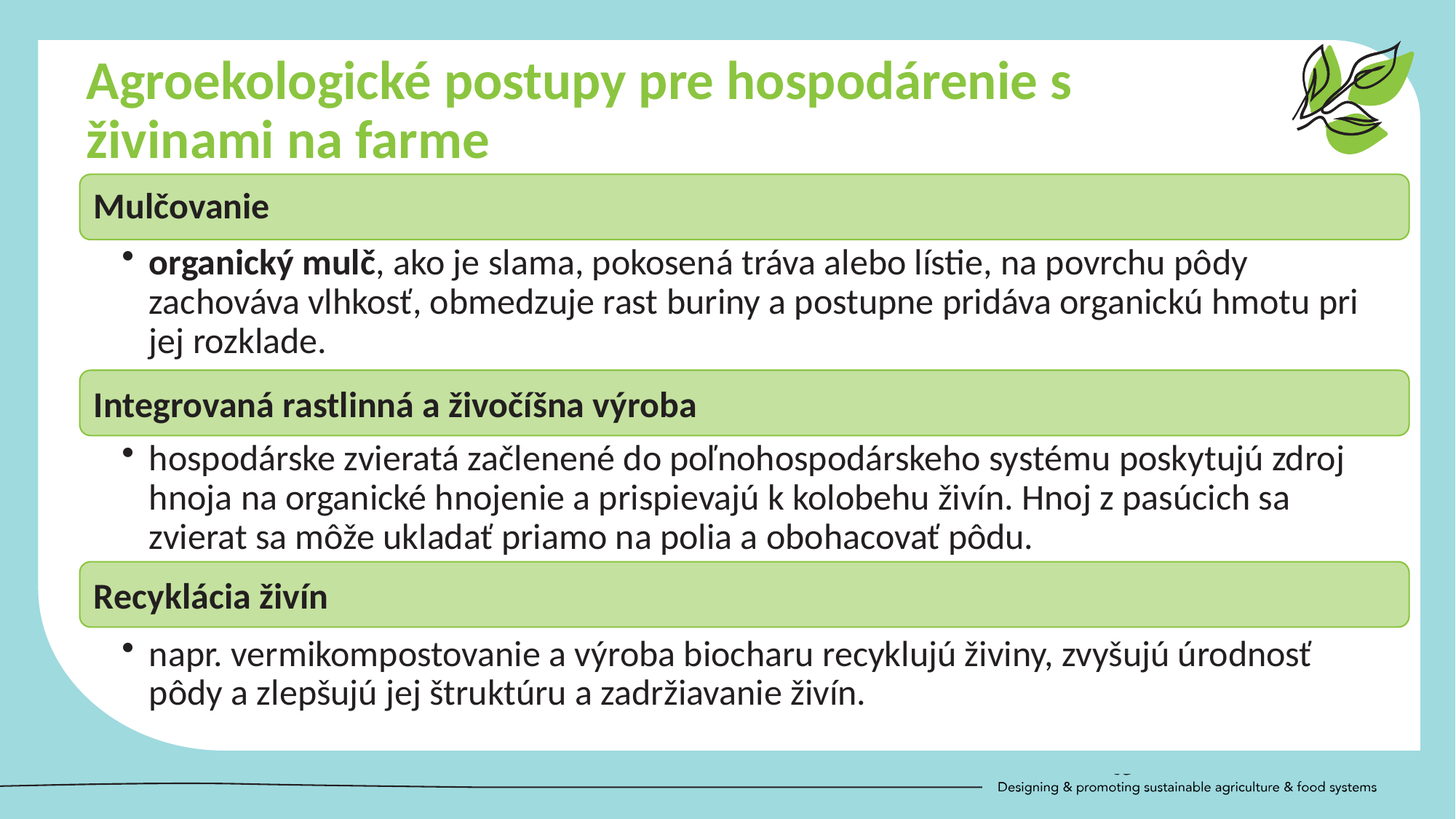

Agroekologické postupy pre hospodárenie s živinami na farme
Mulčovanie
organický mulč, ako je slama, pokosená tráva alebo lístie, na povrchu pôdy zachováva vlhkosť, obmedzuje rast buriny a postupne pridáva organickú hmotu pri jej rozklade.
Integrovaná rastlinná a živočíšna výroba
hospodárske zvieratá začlenené do poľnohospodárskeho systému poskytujú zdroj hnoja na organické hnojenie a prispievajú k kolobehu živín. Hnoj z pasúcich sa zvierat sa môže ukladať priamo na polia a obohacovať pôdu.
Recyklácia živín
napr. vermikompostovanie a výroba biocharu recyklujú živiny, zvyšujú úrodnosť pôdy a zlepšujú jej štruktúru a zadržiavanie živín.